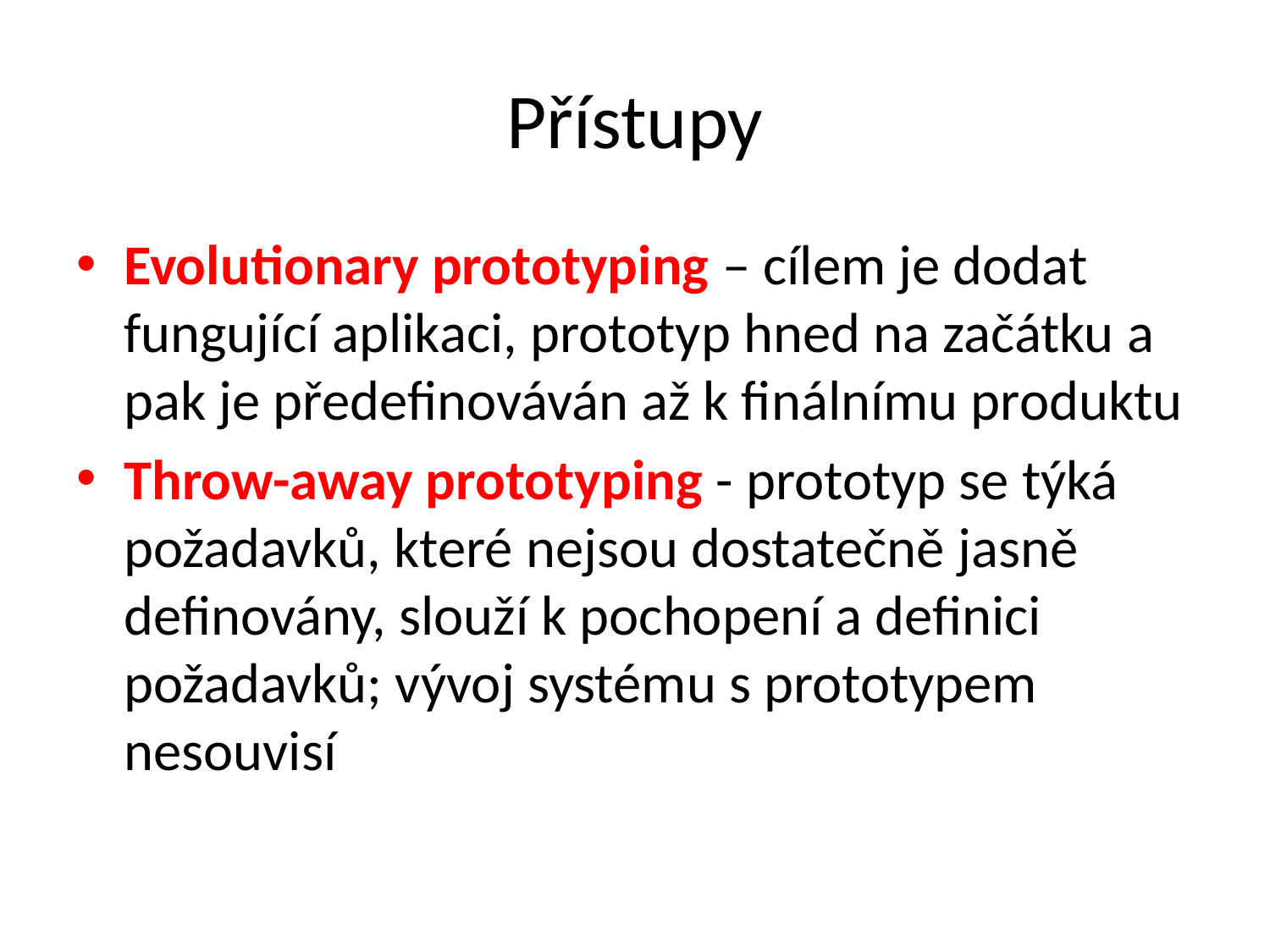

# Přístupy
Evolutionary prototyping – cílem je dodat fungující aplikaci, prototyp hned na začátku a pak je předefinováván až k finálnímu produktu
Throw-away prototyping - prototyp se týká požadavků, které nejsou dostatečně jasně definovány, slouží k pochopení a definici požadavků; vývoj systému s prototypem nesouvisí